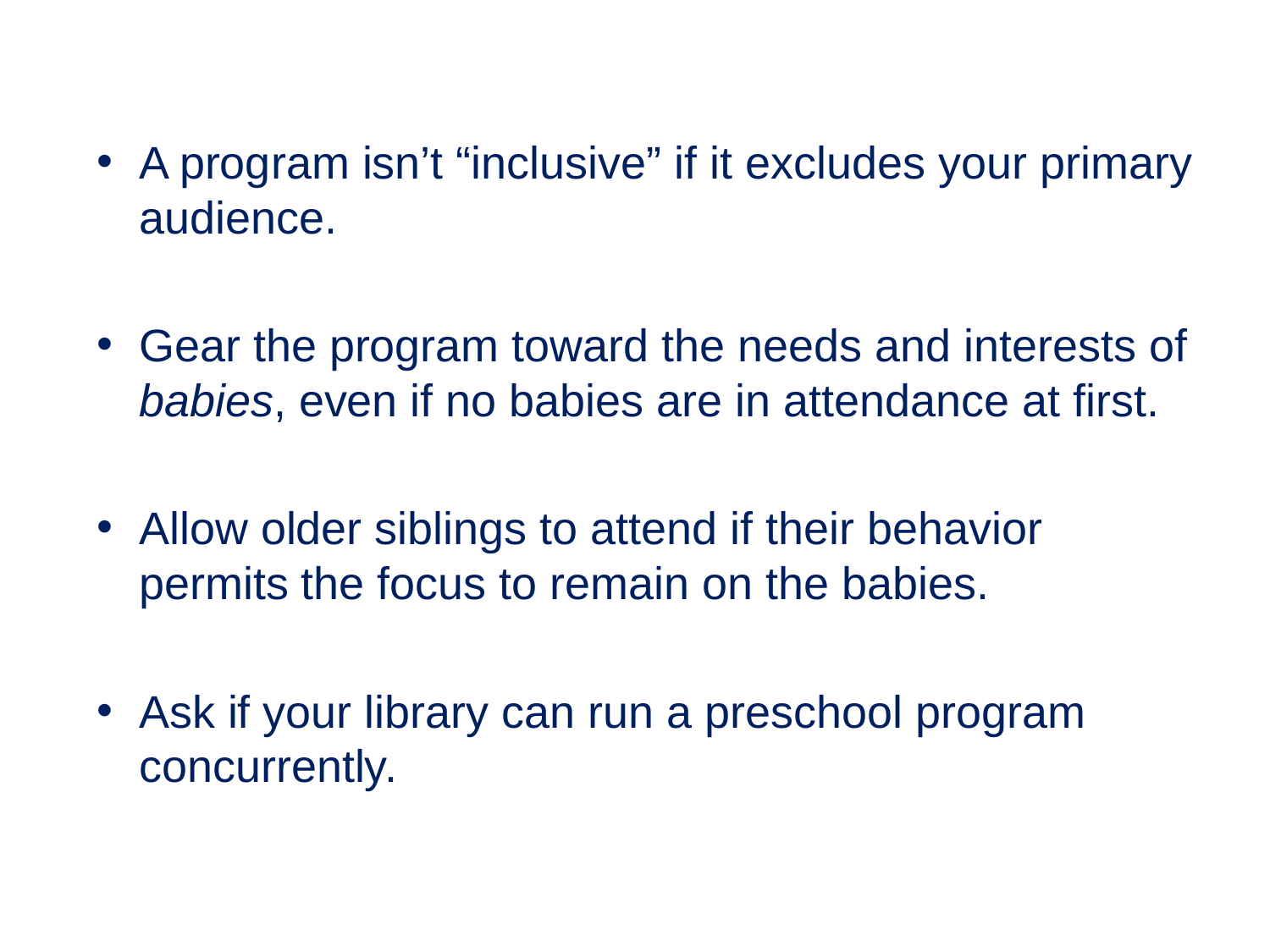

A program isn’t “inclusive” if it excludes your primary audience.

Gear the program toward the needs and interests of babies, even if no babies are in attendance at first.

Allow older siblings to attend if their behavior permits the focus to remain on the babies.

Ask if your library can run a preschool program concurrently.